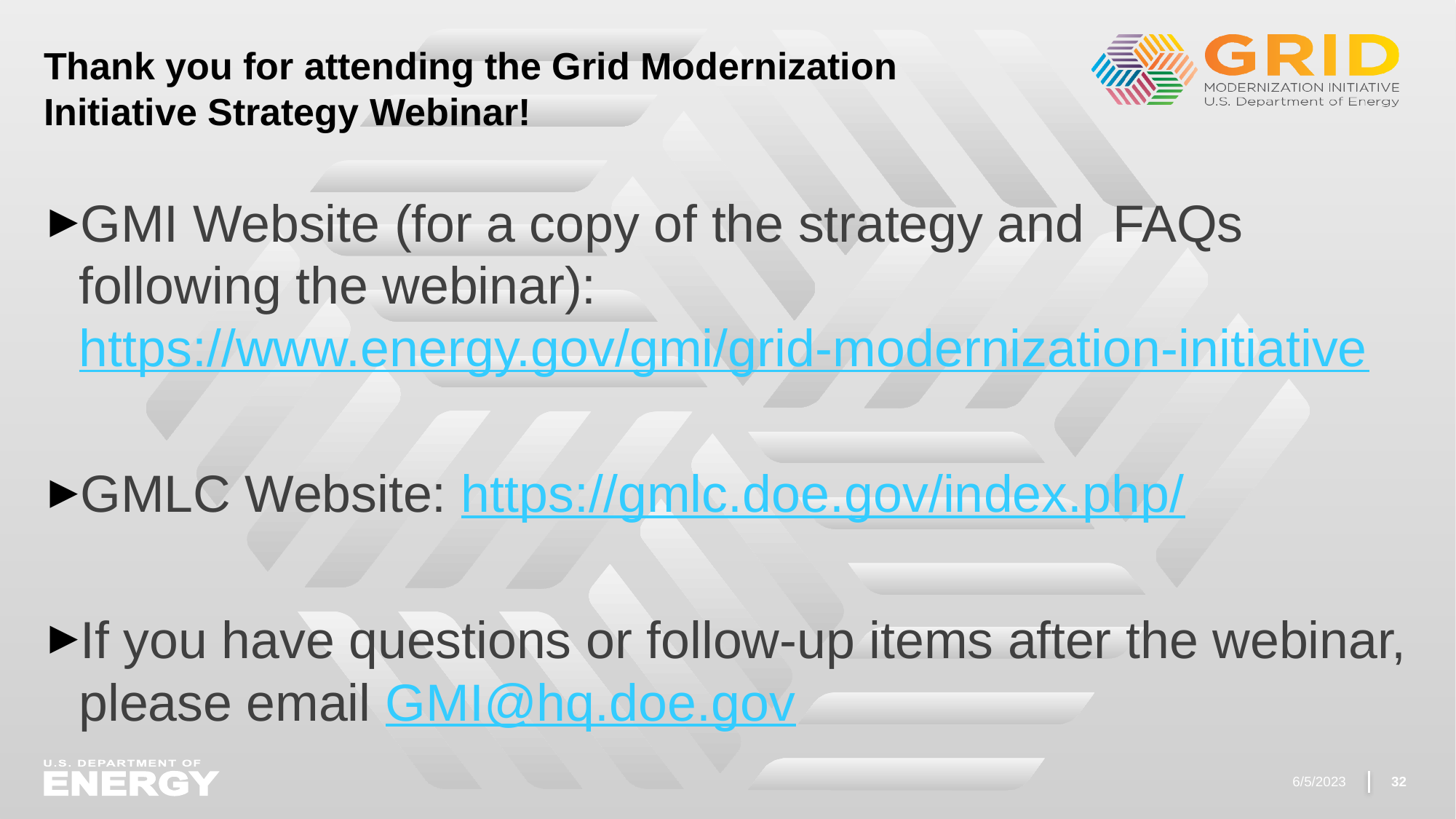

# Thank you for attending the Grid Modernization Initiative Strategy Webinar!
GMI Website (for a copy of the strategy and  FAQs following the webinar): https://www.energy.gov/gmi/grid-modernization-initiative

GMLC Website: https://gmlc.doe.gov/index.php/

If you have questions or follow-up items after the webinar, please email GMI@hq.doe.gov

6/5/2023
32